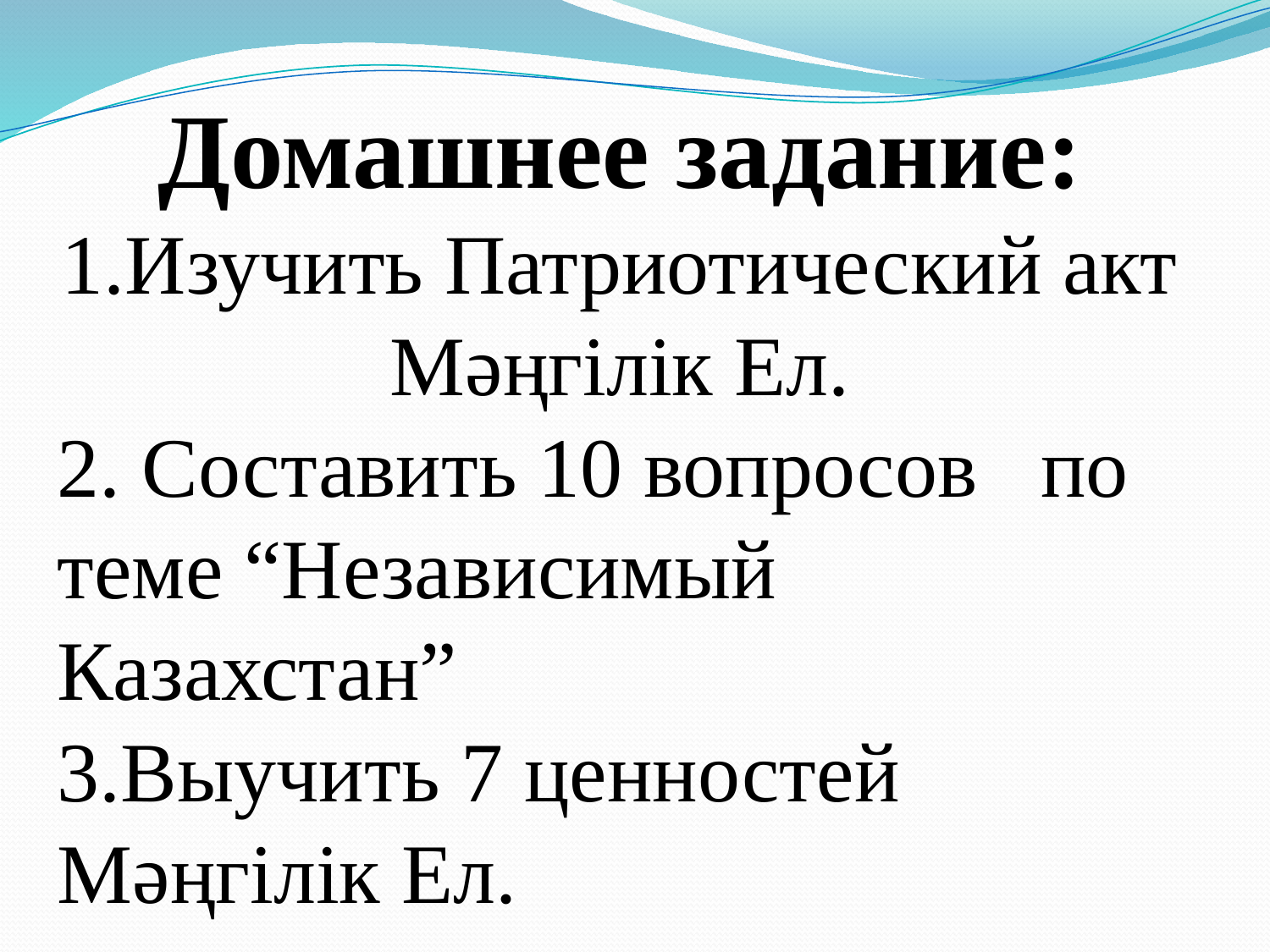

Домашнее задание:
1.Изучить Патриотический акт Мәңгілік Ел.
2. Составить 10 вопросов   по теме “Независимый Казахстан”
3.Выучить 7 ценностей Мәңгілік Ел.